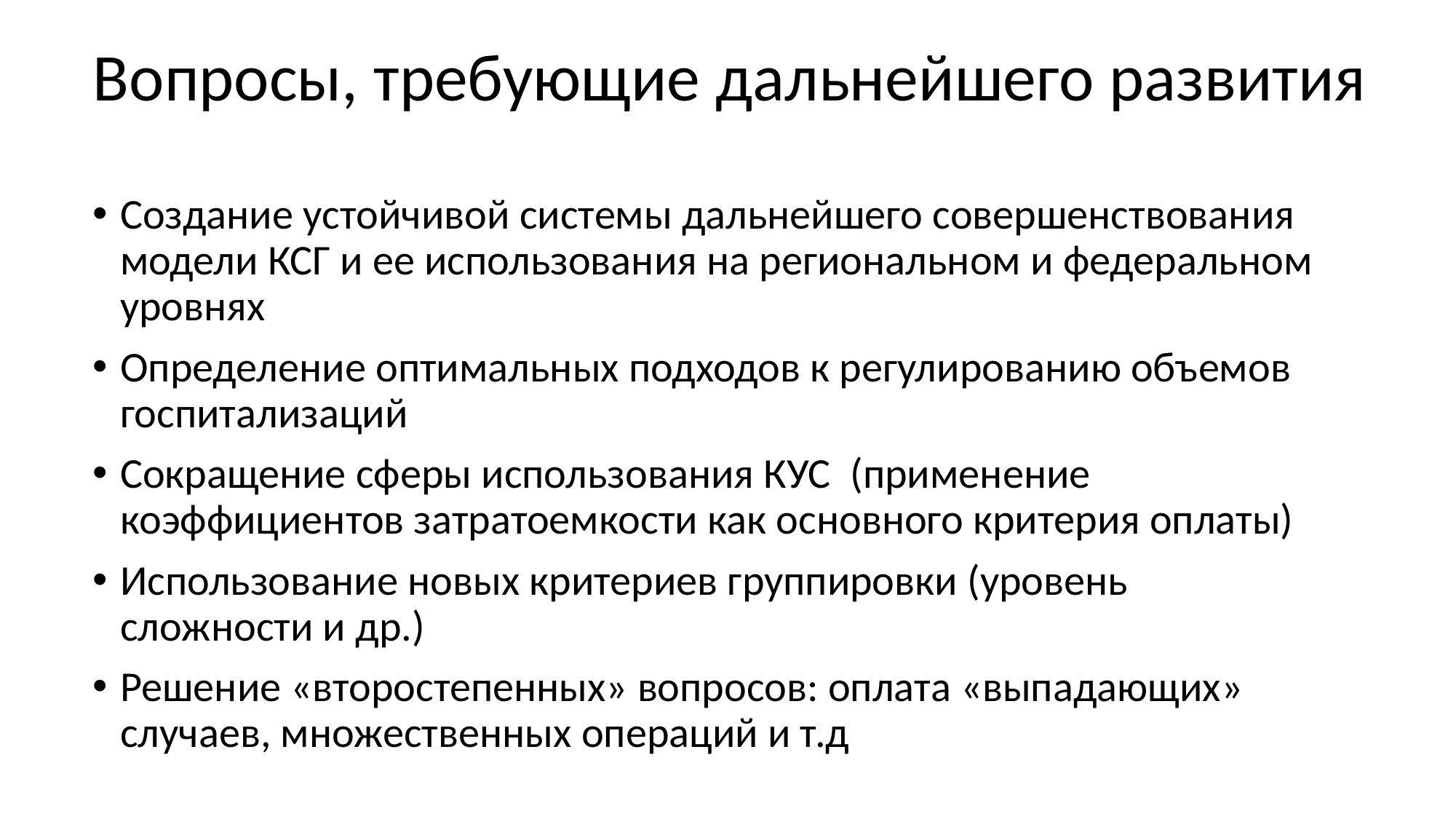

# Вопросы, требующие дальнейшего развития
Создание устойчивой системы дальнейшего совершенствования модели КСГ и ее использования на региональном и федеральном уровнях
Определение оптимальных подходов к регулированию объемов госпитализаций
Сокращение сферы использования КУС  (применение коэффициентов затратоемкости как основного критерия оплаты)
Использование новых критериев группировки (уровень сложности и др.)
Решение «второстепенных» вопросов: оплата «выпадающих» случаев, множественных операций и т.д